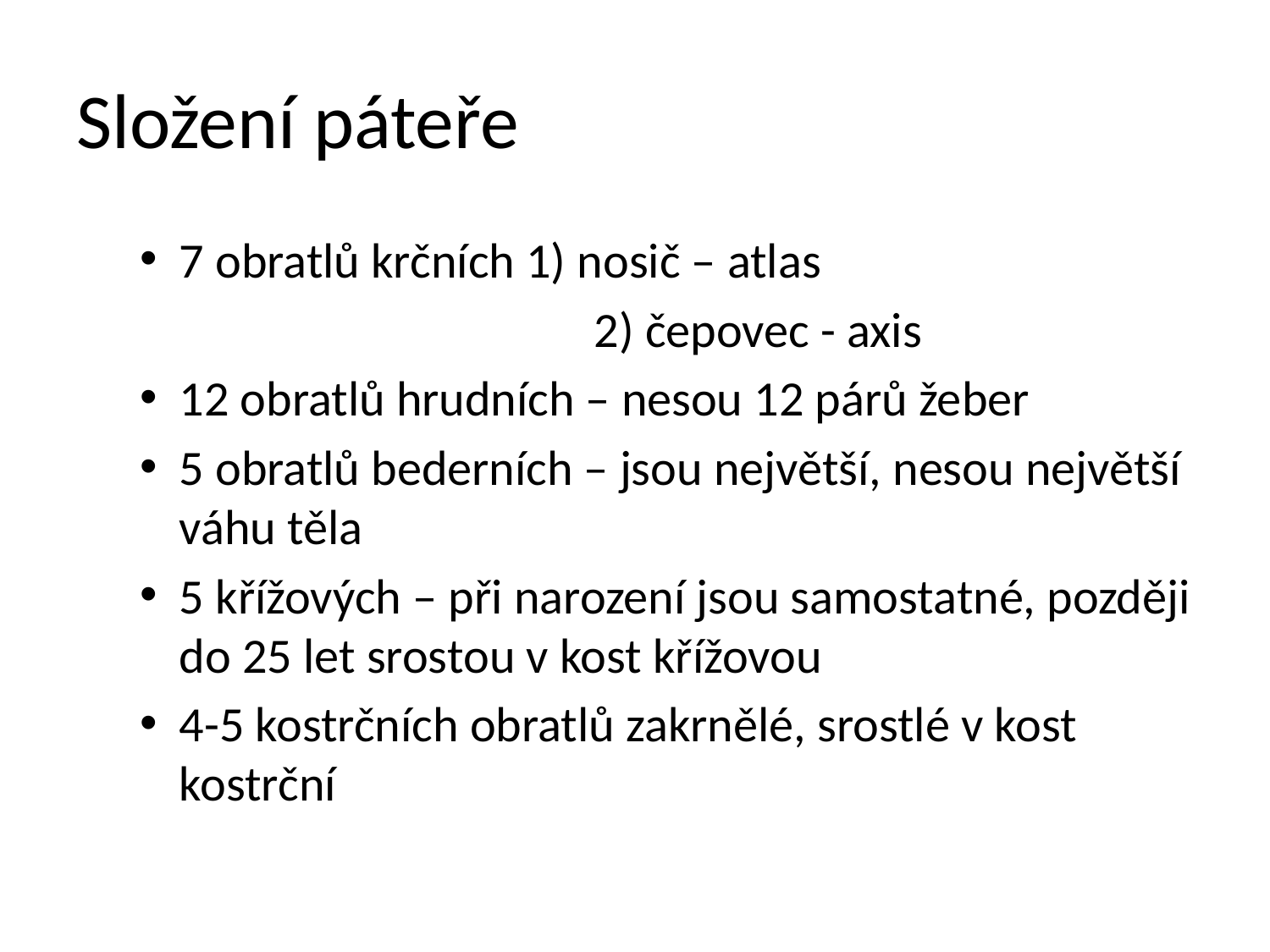

# Složení páteře
7 obratlů krčních 1) nosič – atlas
				   2) čepovec - axis
12 obratlů hrudních – nesou 12 párů žeber
5 obratlů bederních – jsou největší, nesou největší váhu těla
5 křížových – při narození jsou samostatné, později do 25 let srostou v kost křížovou
4-5 kostrčních obratlů zakrnělé, srostlé v kost kostrční